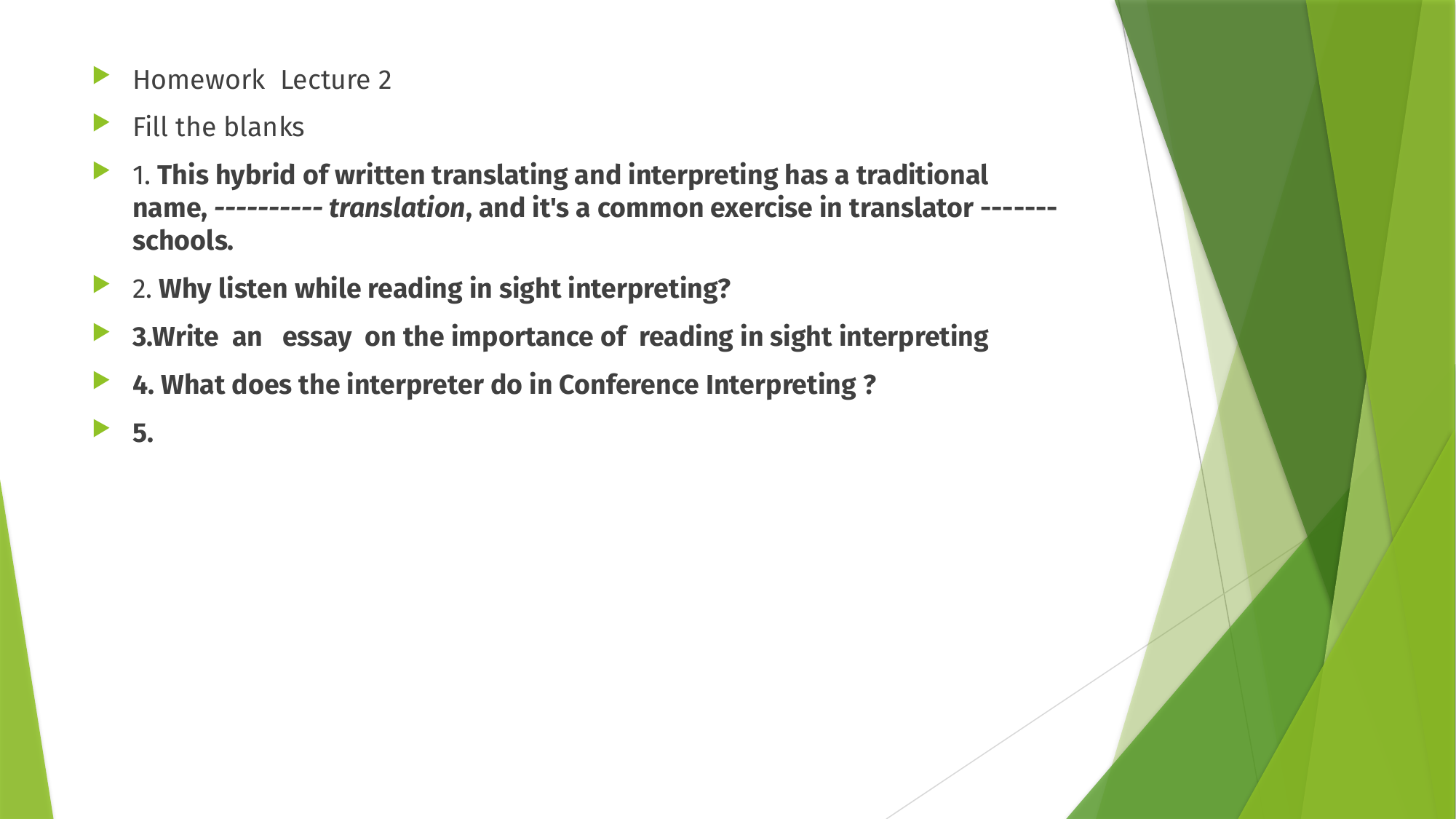

Homework  Lecture 2
Fill the blanks
1. This hybrid of written translating and interpreting has a traditional name, ---------- translation, and it's a common exercise in translator -------schools.
2. Why listen while reading in sight interpreting?
3.Write  an   essay  on the importance of  reading in sight interpreting
4. What does the interpreter do in Conference Interpreting ?
5.